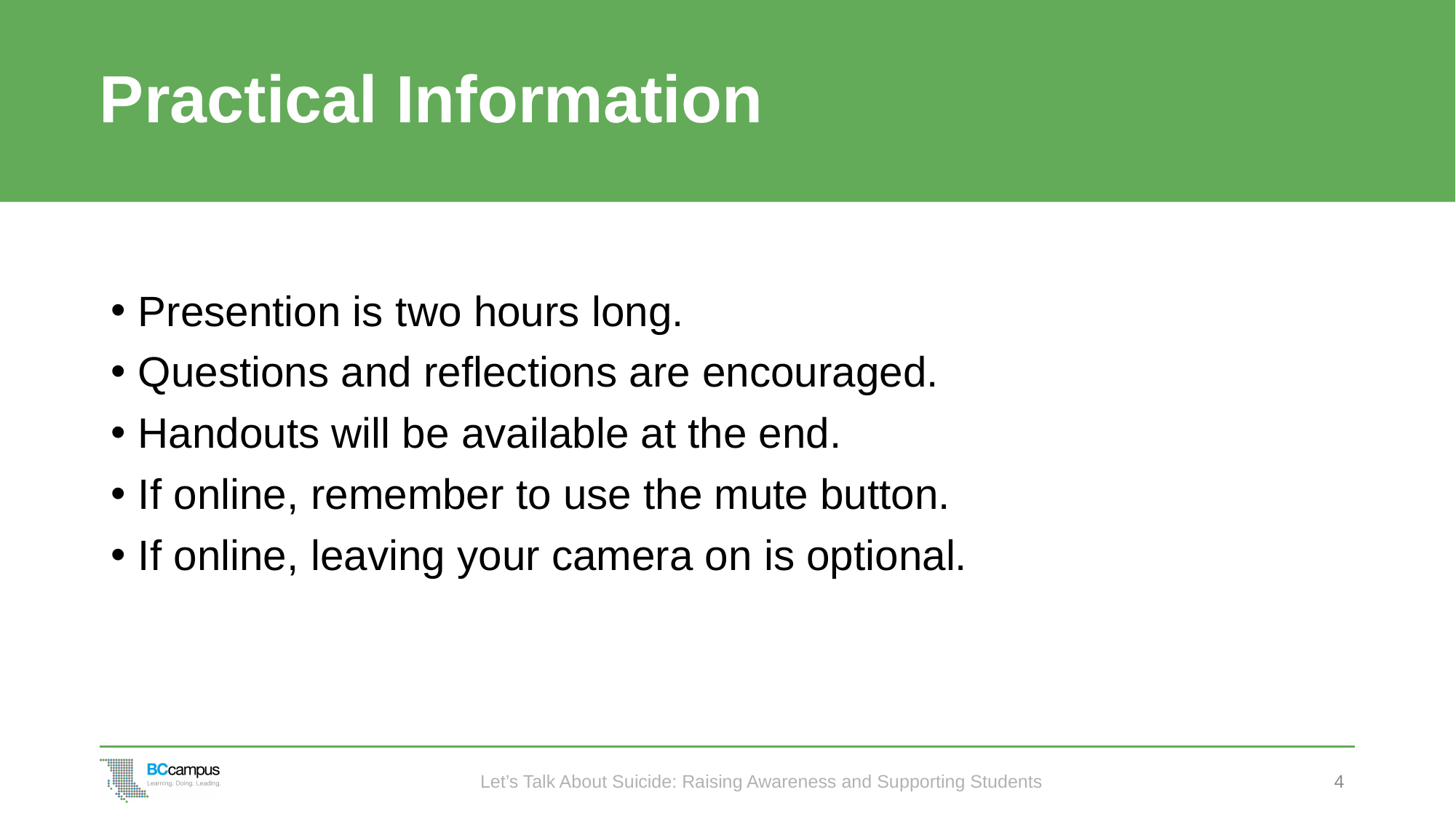

# Practical Information

Presention is two hours long.
Questions and reflections are encouraged.
Handouts will be available at the end.
If online, remember to use the mute button.
If online, leaving your camera on is optional.

Let’s Talk About Suicide: Raising Awareness and Supporting Students
4